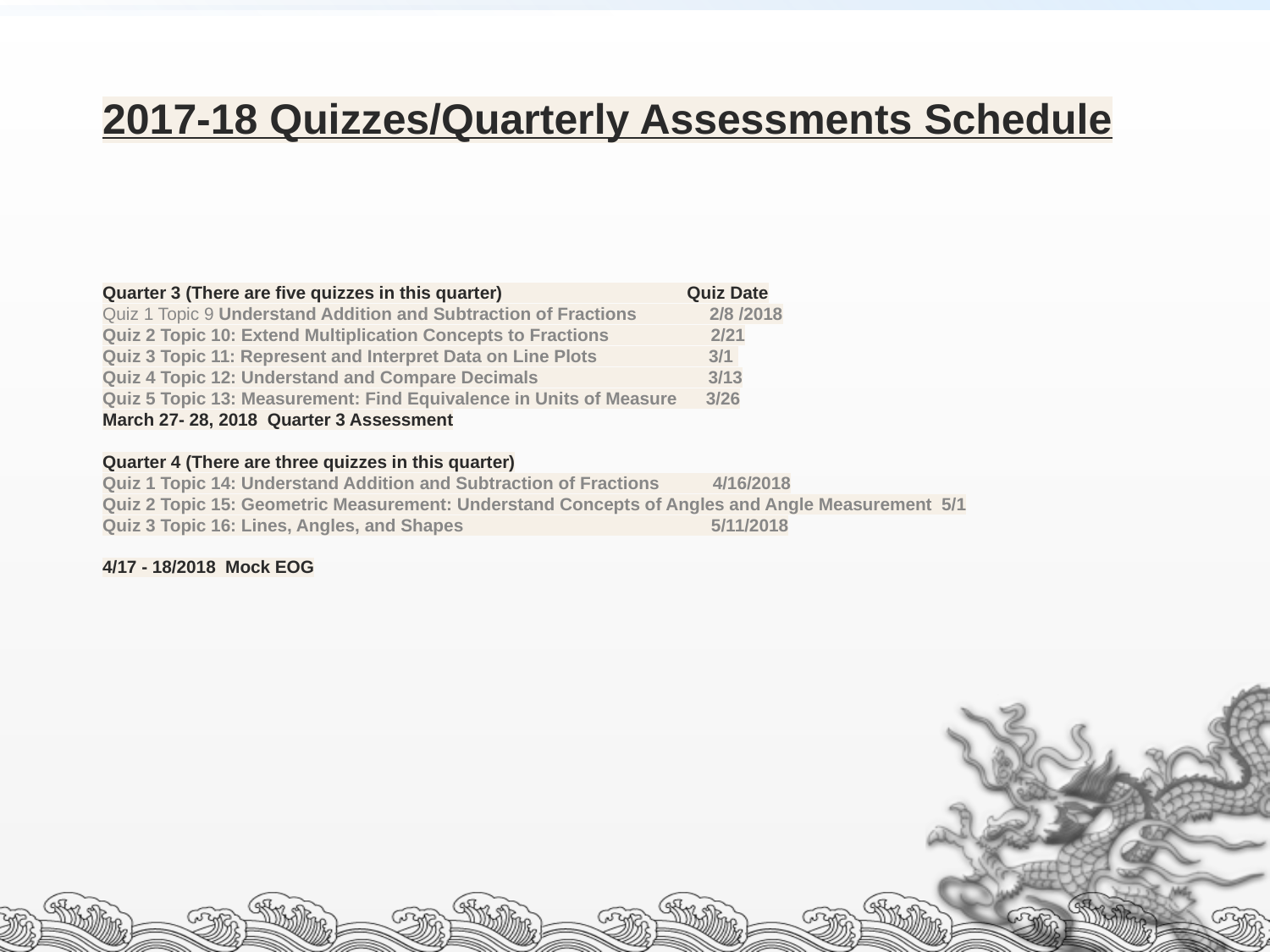

# 2017-18 Quizzes/Quarterly Assessments Schedule

Quarter 3 (There are five quizzes in this quarter)                                      Quiz Date
Quiz 1 Topic 9 Understand Addition and Subtraction of Fractions               2/8 /2018
Quiz 2 Topic 10: Extend Multiplication Concepts to Fractions                     2/21
Quiz 3 Topic 11: Represent and Interpret Data on Line Plots                       3/1
Quiz 4 Topic 12: Understand and Compare Decimals                                   3/13
Quiz 5 Topic 13: Measurement: Find Equivalence in Units of Measure      3/26
March 27- 28, 2018  Quarter 3 Assessment

Quarter 4 (There are three quizzes in this quarter)
Quiz 1 Topic 14: Understand Addition and Subtraction of Fractions           4/16/2018
Quiz 2 Topic 15: Geometric Measurement: Understand Concepts of Angles and Angle Measurement  5/1
Quiz 3 Topic 16: Lines, Angles, and Shapes                                                   5/11/2018

4/17 - 18/2018  Mock EOG